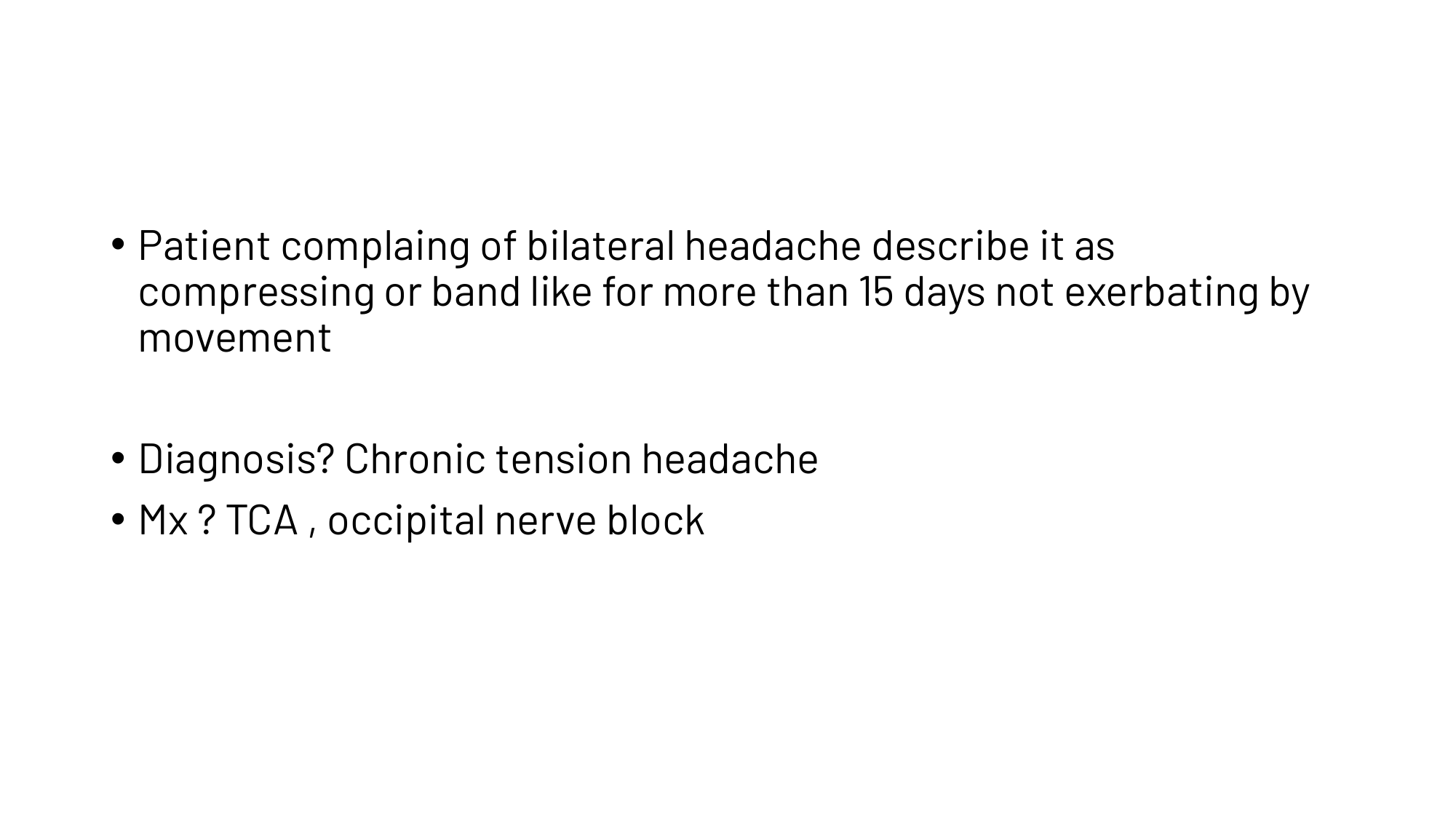

#
Patient complaing of bilateral headache describe it as compressing or band like for more than 15 days not exerbating by movement

Diagnosis? Chronic tension headache
Mx ? TCA , occipital nerve block